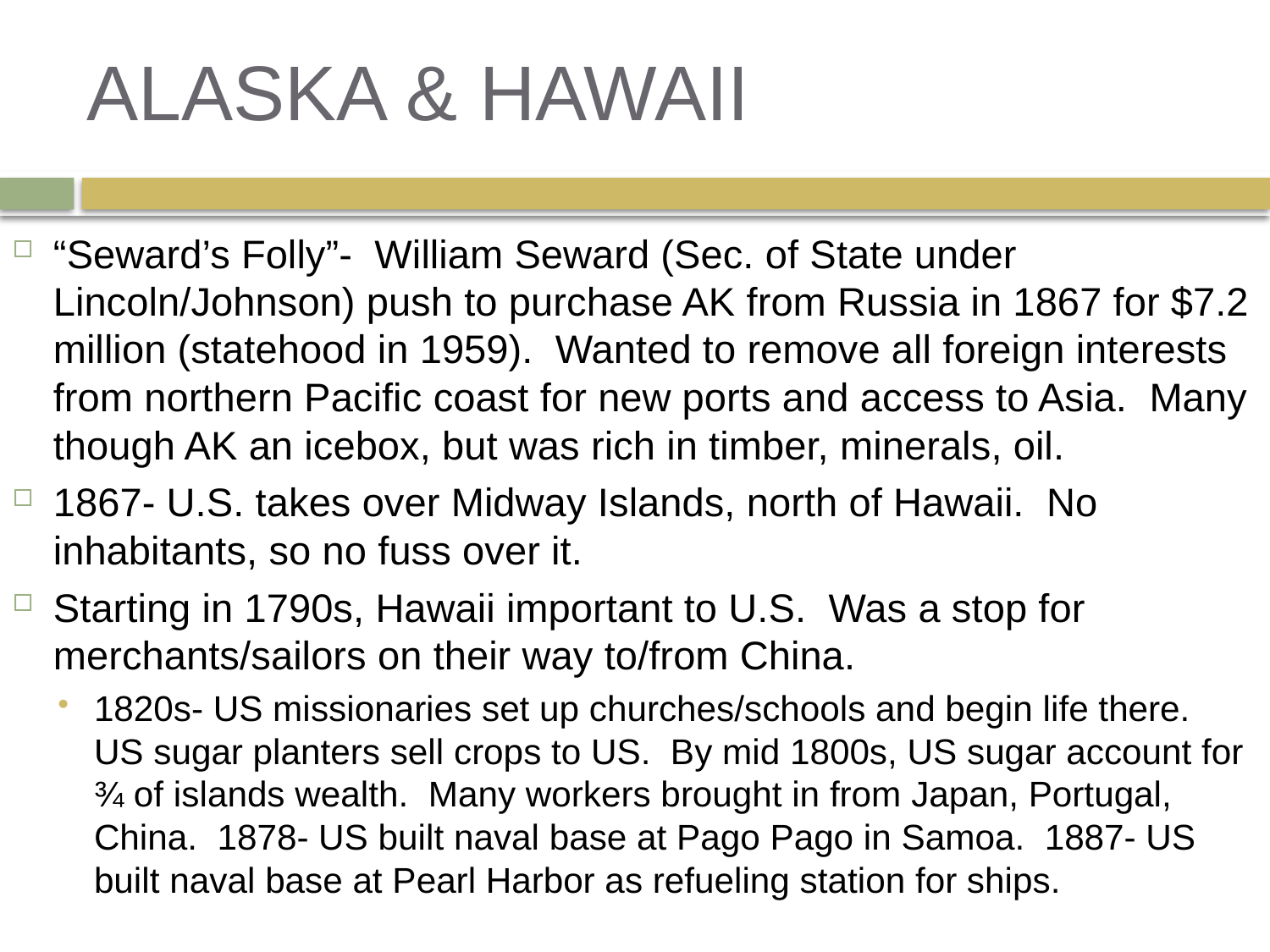

# ALASKA & HAWAII
“Seward’s Folly”-  William Seward (Sec. of State under Lincoln/Johnson) push to purchase AK from Russia in 1867 for $7.2 million (statehood in 1959).  Wanted to remove all foreign interests from northern Pacific coast for new ports and access to Asia.  Many though AK an icebox, but was rich in timber, minerals, oil.
1867- U.S. takes over Midway Islands, north of Hawaii.  No inhabitants, so no fuss over it.
Starting in 1790s, Hawaii important to U.S.  Was a stop for merchants/sailors on their way to/from China.
1820s- US missionaries set up churches/schools and begin life there.  US sugar planters sell crops to US.  By mid 1800s, US sugar account for ¾ of islands wealth.  Many workers brought in from Japan, Portugal, China.  1878- US built naval base at Pago Pago in Samoa.  1887- US built naval base at Pearl Harbor as refueling station for ships.